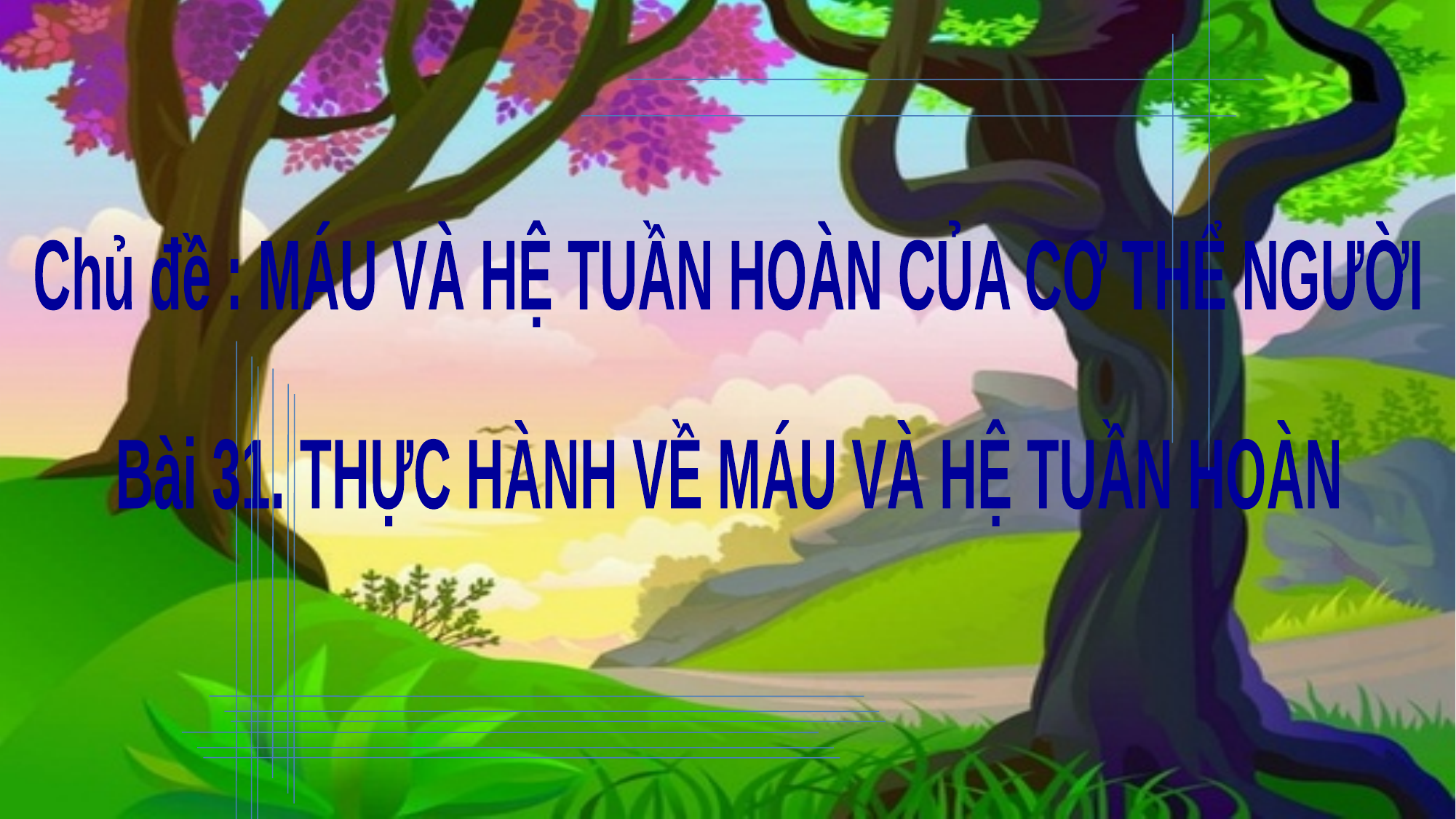

Chủ đề : MÁU VÀ HỆ TUẦN HOÀN CỦA CƠ THỂ NGƯỜI

Bài 31. THỰC HÀNH VỀ MÁU VÀ HỆ TUẦN HOÀN